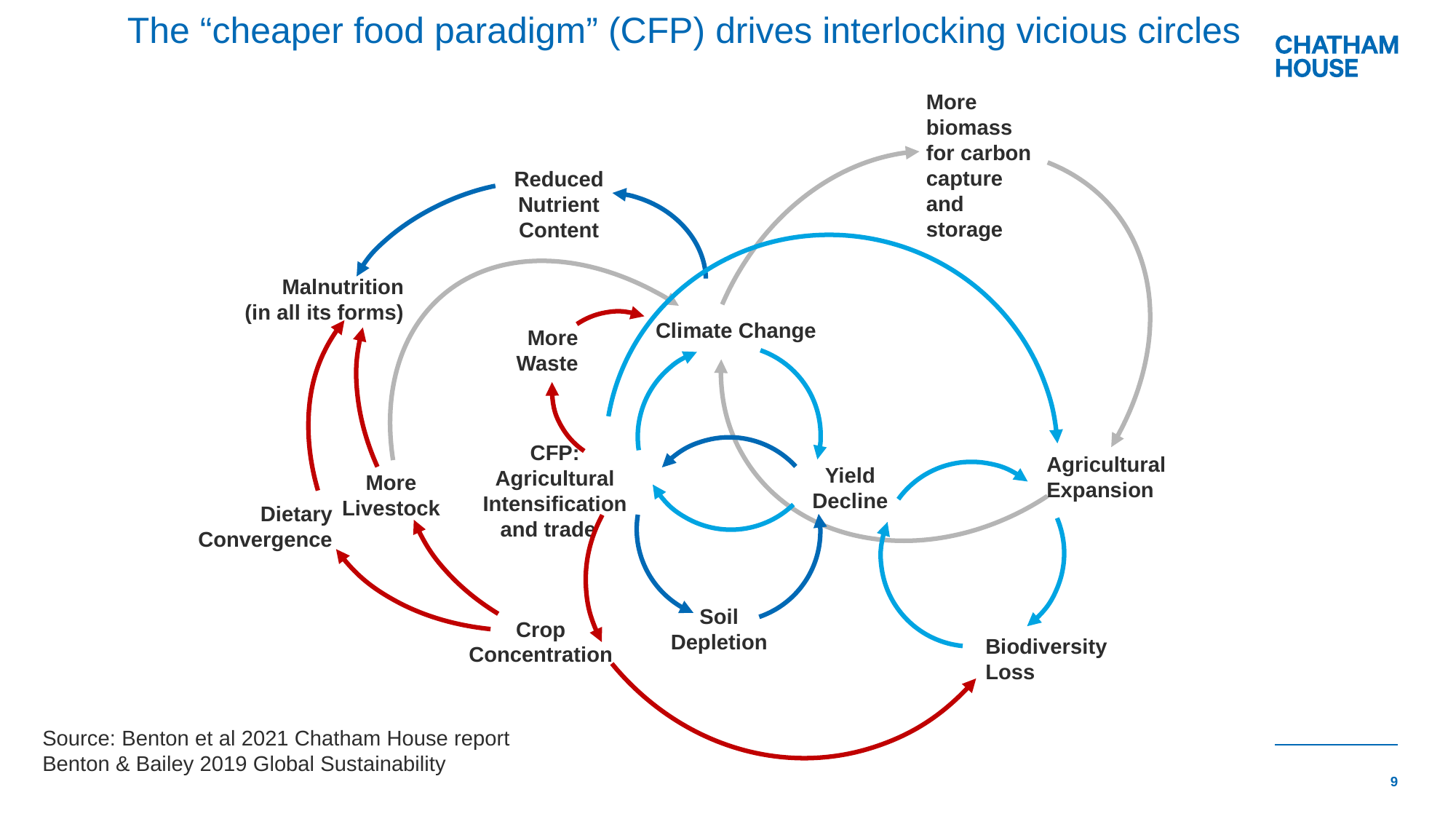

# The “cheaper food paradigm” (CFP) drives interlocking vicious circles
More
biomass for carbon capture and storage

Reduced
Nutrient
Content

More
Waste

Crop
Concentration

Malnutrition
(in all its forms)
More
Livestock
Dietary
Convergence

Climate Change

CFP: Agricultural
Intensification and trade
Yield
Decline
Agricultural
Expansion

Biodiversity
Loss

Soil
Depletion
Source: Benton et al 2021 Chatham House report
Benton & Bailey 2019 Global Sustainability
9